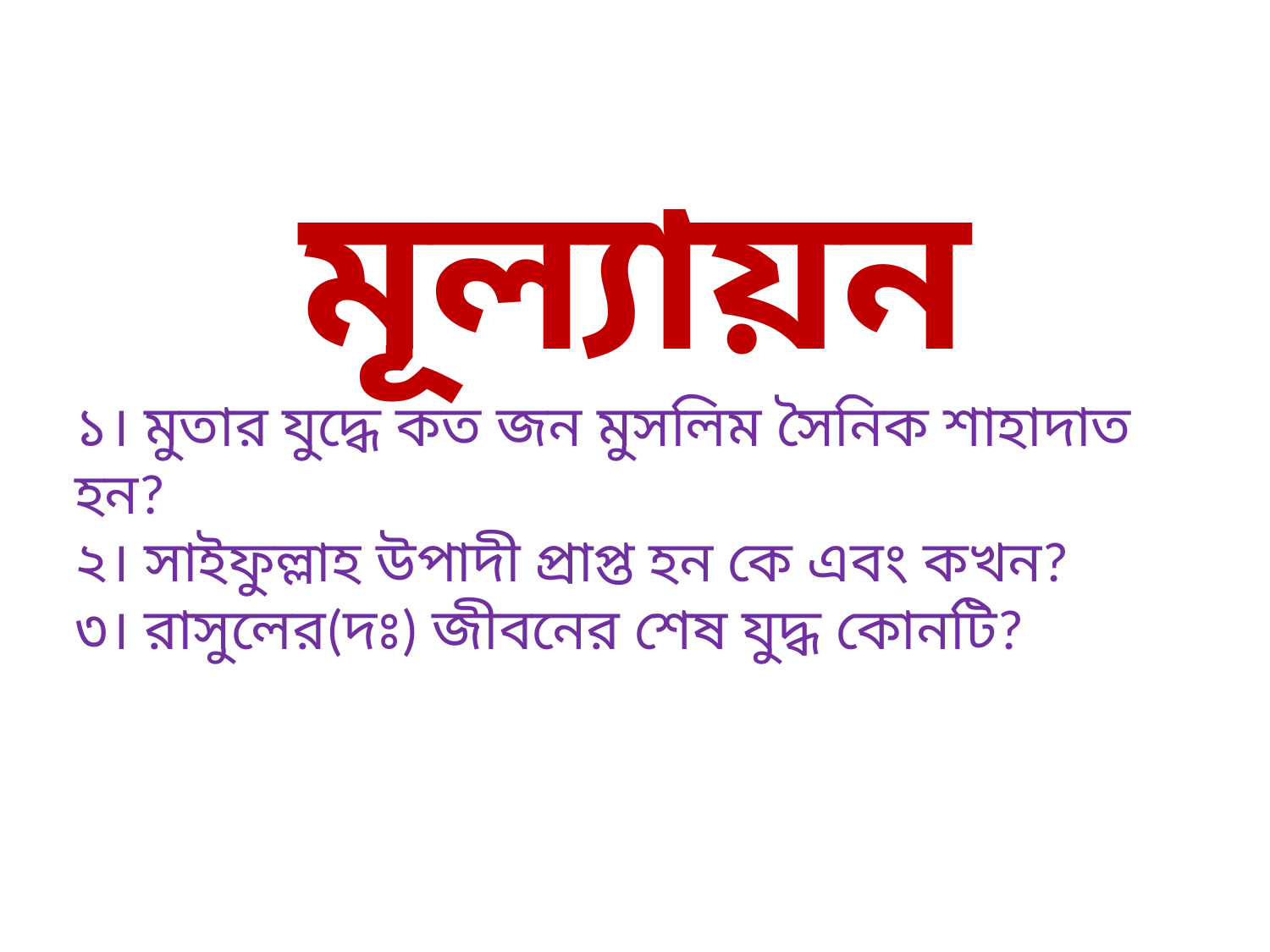

মূল্যায়ন
১। মুতার যুদ্ধে কত জন মুসলিম সৈনিক শাহাদাত হন?
২। সাইফুল্লাহ উপাদী প্রাপ্ত হন কে এবং কখন?
৩। রাসুলের(দঃ) জীবনের শেষ যুদ্ধ কোনটি?